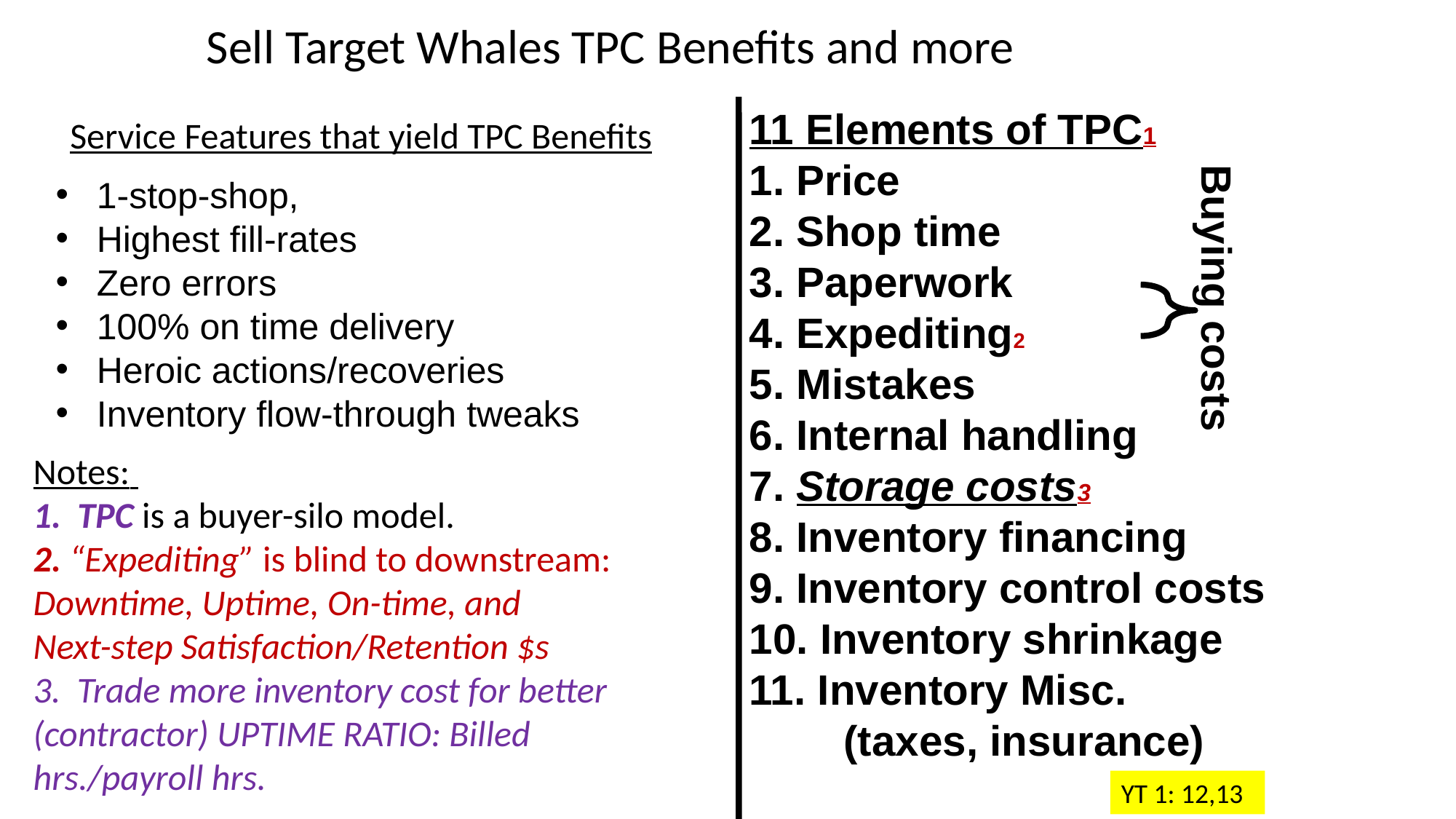

# Sell Target Whales TPC Benefits and more

11 Elements of TPC1
1. Price
2. Shop time
3. Paperwork
4. Expediting2
5. Mistakes
6. Internal handling
7. Storage costs3
8. Inventory financing
9. Inventory control costs
10. Inventory shrinkage
11. Inventory Misc.
        (taxes, insurance)
Service Features that yield TPC Benefits
1-stop-shop,
Highest fill-rates
Zero errors
100% on time delivery
Heroic actions/recoveries
Inventory flow-through tweaks
Buying costs

Notes:
1.  TPC is a buyer-silo model.
2. “Expediting” is blind to downstream:
Downtime, Uptime, On-time, and
Next-step Satisfaction/Retention $s
3.  Trade more inventory cost for better (contractor) UPTIME RATIO: Billed hrs./payroll hrs.
YT 1: 12,13